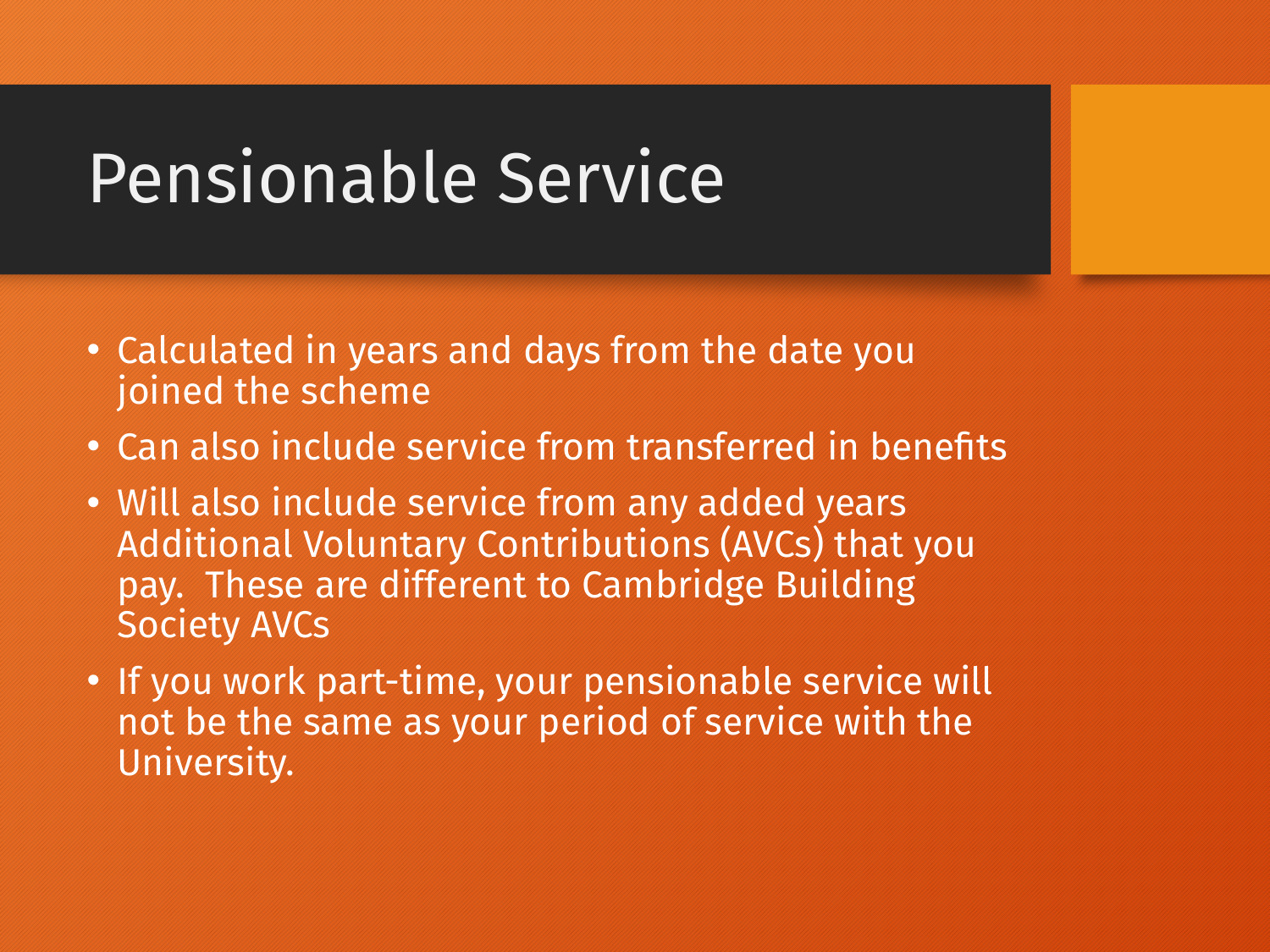

# Pensionable Service
Calculated in years and days from the date you joined the scheme
Can also include service from transferred in benefits
Will also include service from any added years Additional Voluntary Contributions (AVCs) that you pay.  These are different to Cambridge Building Society AVCs
If you work part-time, your pensionable service will not be the same as your period of service with the University.